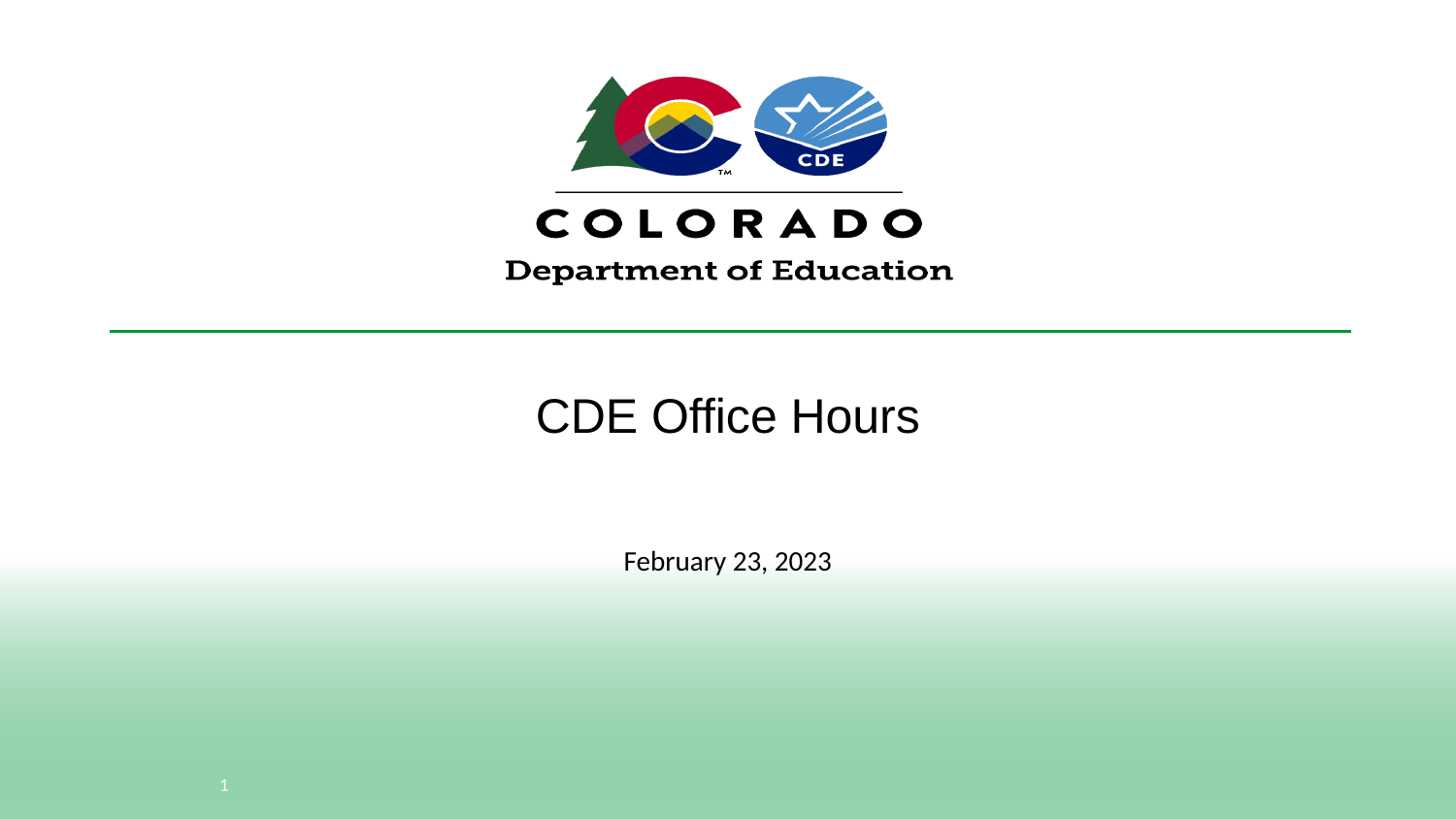

# CDE Office Hours
February 23, 2023
1